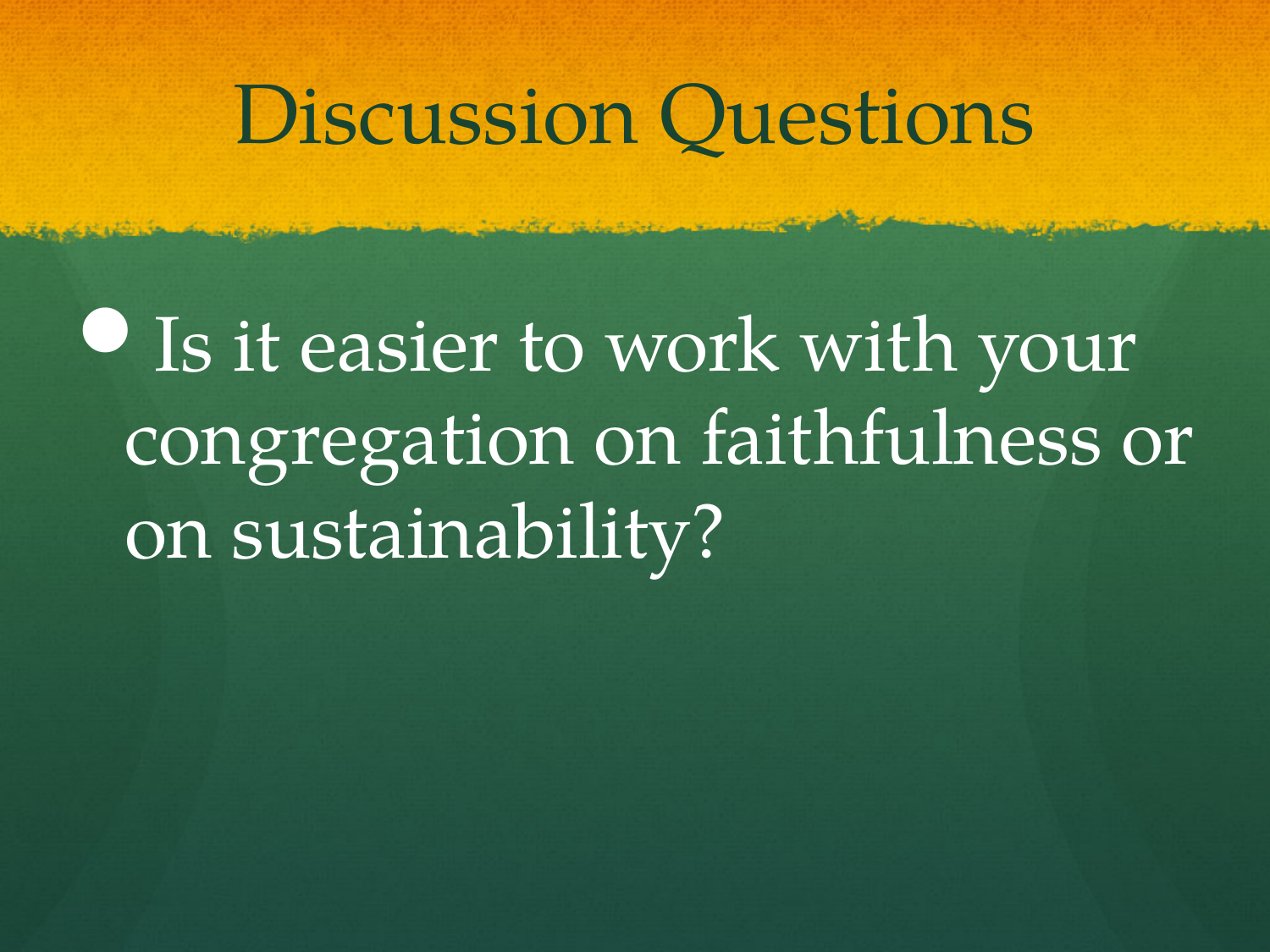

# Discussion Questions
Is it easier to work with your congregation on faithfulness or on sustainability?